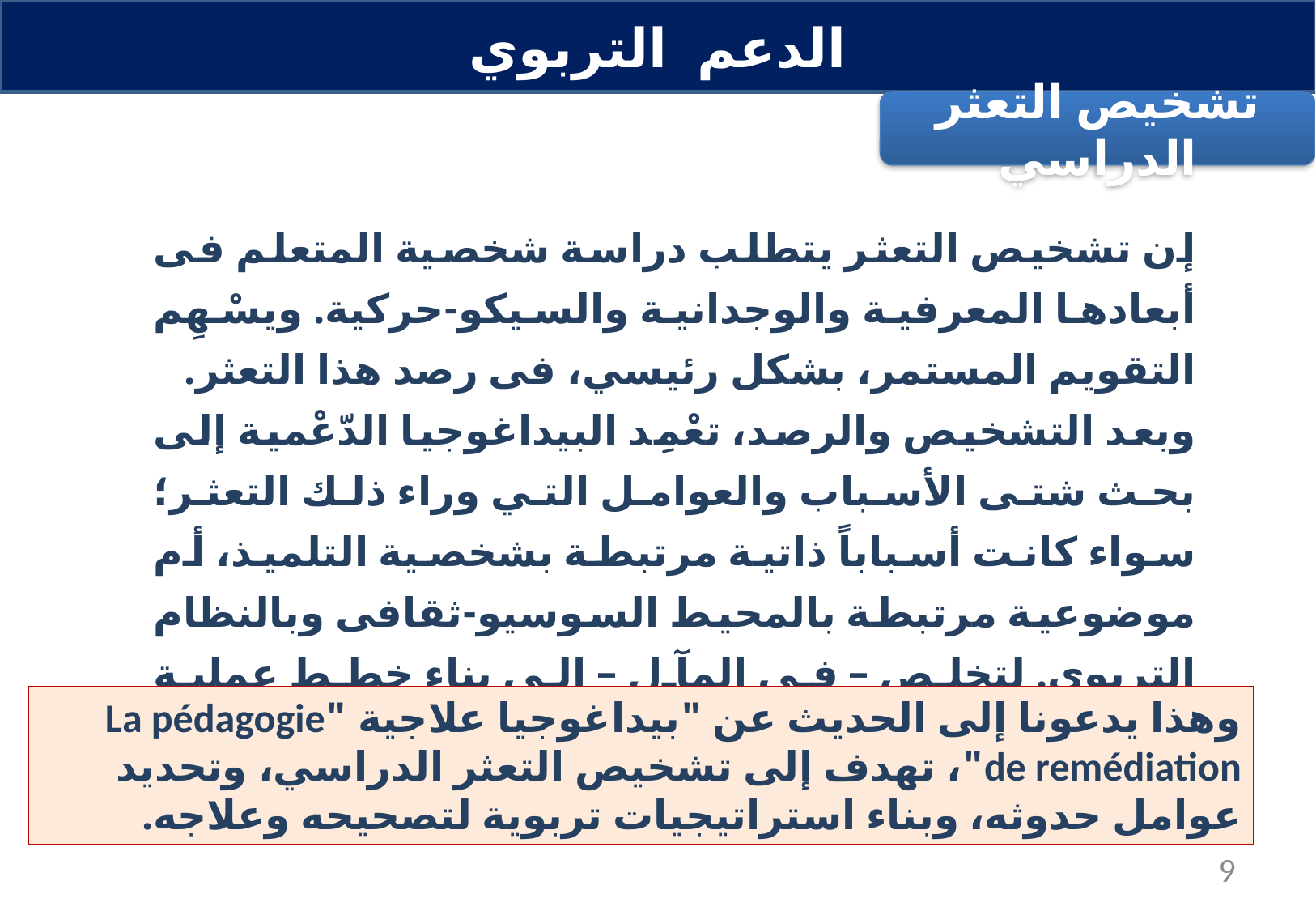

الدعم  التربوي
تشخيص التعثر الدراسي
إن تشخيص التعثر يتطلب دراسة شخصية المتعلم فى أبعادها المعرفية والوجدانية والسيكو-حركية. ويسْهِم التقويم المستمر، بشكل رئيسي، فى رصد هذا التعثر.
وبعد التشخيص والرصد، تعْمِد البيداغوجيا الدّعْمية إلى بحث شتى الأسباب والعوامل التي وراء ذلك التعثر؛ سواء كانت أسباباً ذاتية مرتبطة بشخصية التلميذ، أم موضوعية مرتبطة بالمحيط السوسيو-ثقافى وبالنظام التربوي. لتخلص – فى المآل – إلى بناء خطط عملية لتجاوز مشكل التعثر فى الدراسة.
وهذا يدعونا إلى الحديث عن "بيداغوجيا علاجية "La pédagogie de remédiation"، تهدف إلى تشخيص التعثر الدراسي، وتحديد عوامل حدوثه، وبناء استراتيجيات تربوية لتصحيحه وعلاجه.
9